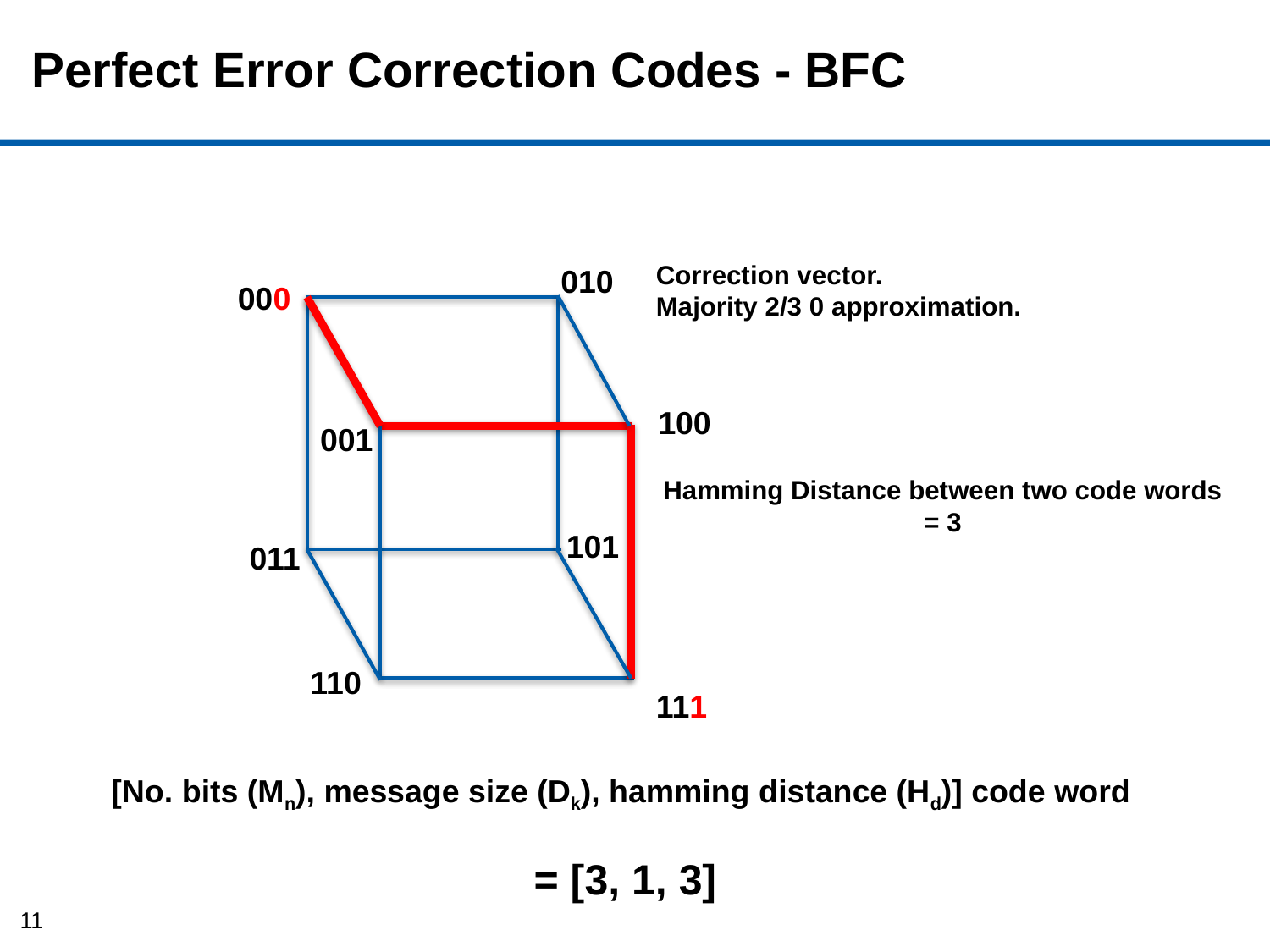

# Perfect Error Correction Codes - BFC

Correction vector.
Majority 2/3 0 approximation.
010
000
100
001
Hamming Distance between two code words = 3
101
011
110
111
[No. bits (Mn), message size (Dk), hamming distance (Hd)] code word

= [3, 1, 3]

11